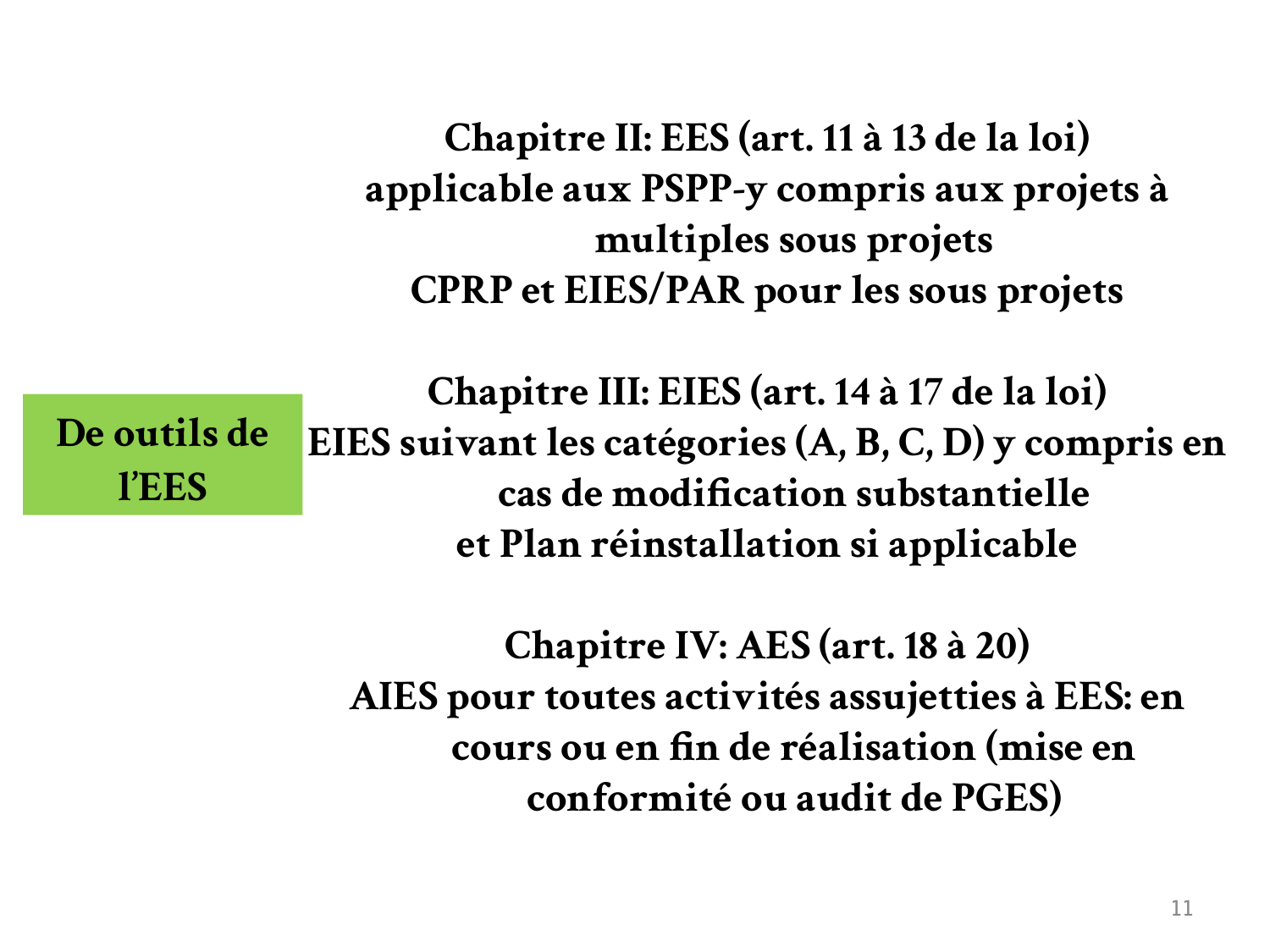

Chapitre II: EES (art. 11 à 13 de la loi)
applicable aux PSPP-y compris aux projets à multiples sous projets
CPRP et EIES/PAR pour les sous projets

Chapitre III: EIES (art. 14 à 17 de la loi)
EIES suivant les catégories (A, B, C, D) y compris en cas de modification substantielle
et Plan réinstallation si applicable

Chapitre IV: AES (art. 18 à 20)
AIES pour toutes activités assujetties à EES: en cours ou en fin de réalisation (mise en conformité ou audit de PGES)

De outils de l’EES
11